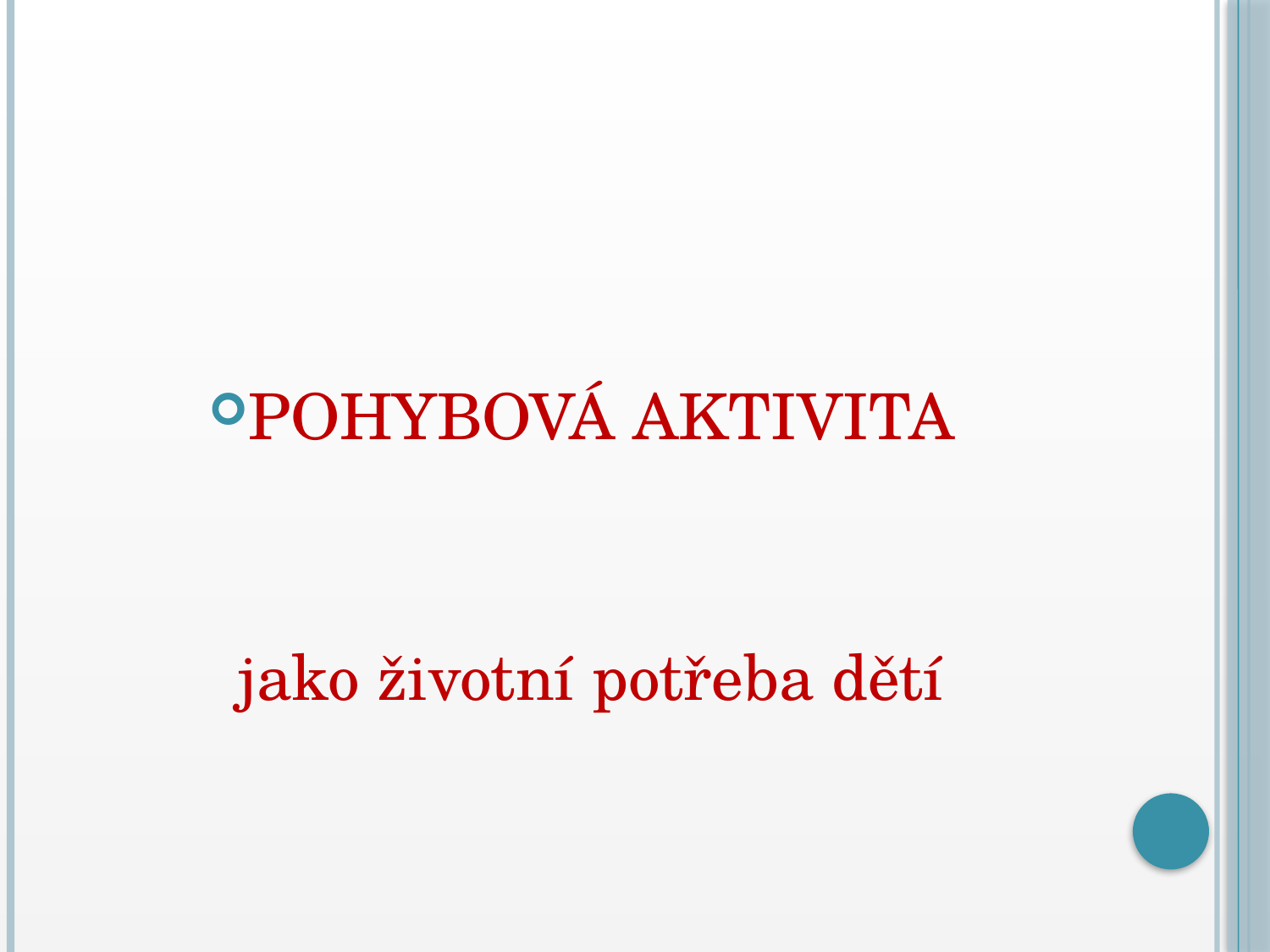

#

Pohybová aktivita

 jako životní potřeba dětí